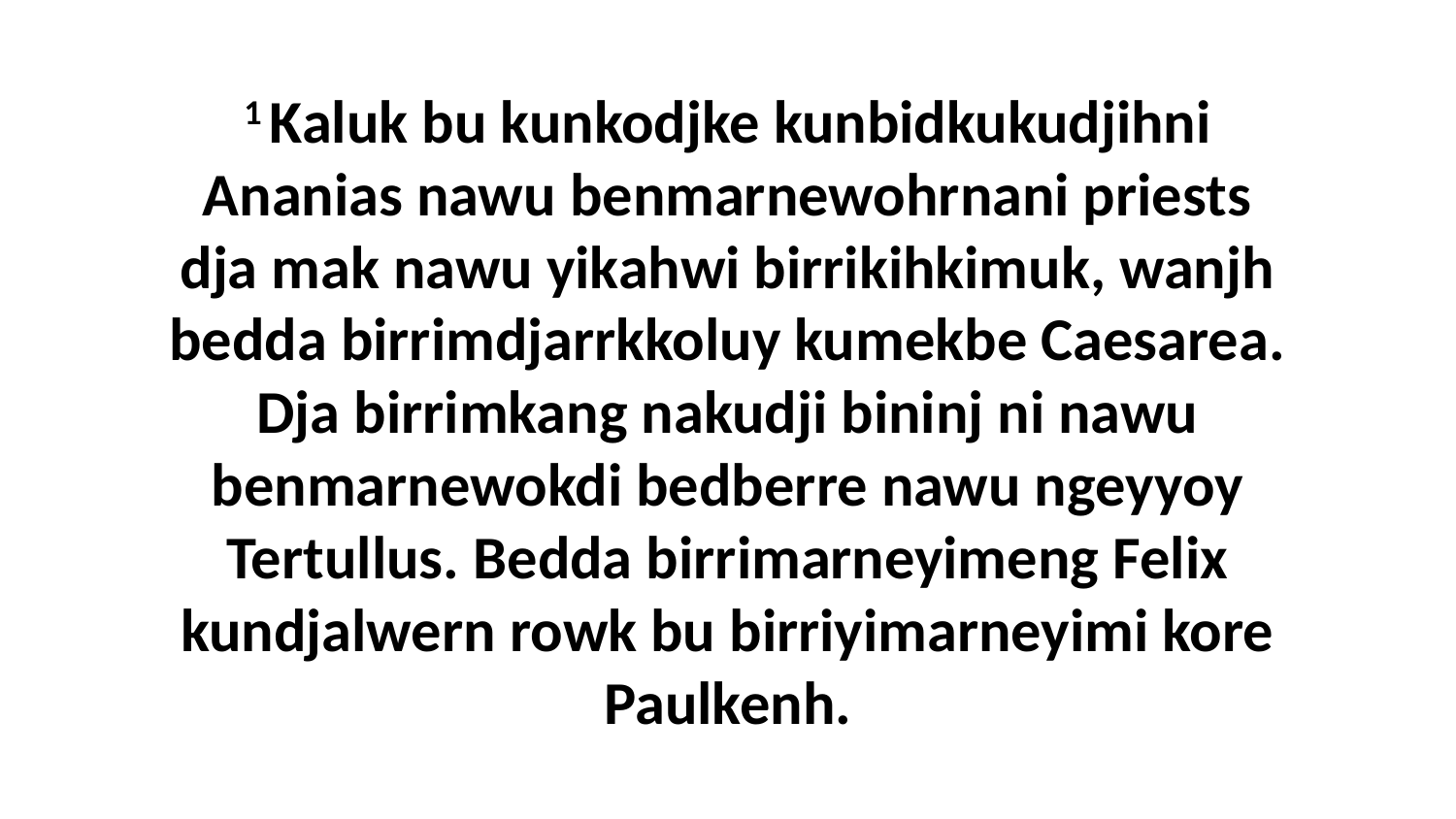

1 Kaluk bu kunkodjke kunbidkukudjihni Ananias nawu benmarnewohrnani priests dja mak nawu yikahwi birrikihkimuk, wanjh bedda birrimdjarrkkoluy kumekbe Caesarea. Dja birrimkang nakudji bininj ni nawu benmarnewokdi bedberre nawu ngeyyoy Tertullus. Bedda birrimarneyimeng Felix kundjalwern rowk bu birriyimarneyimi kore Paulkenh.